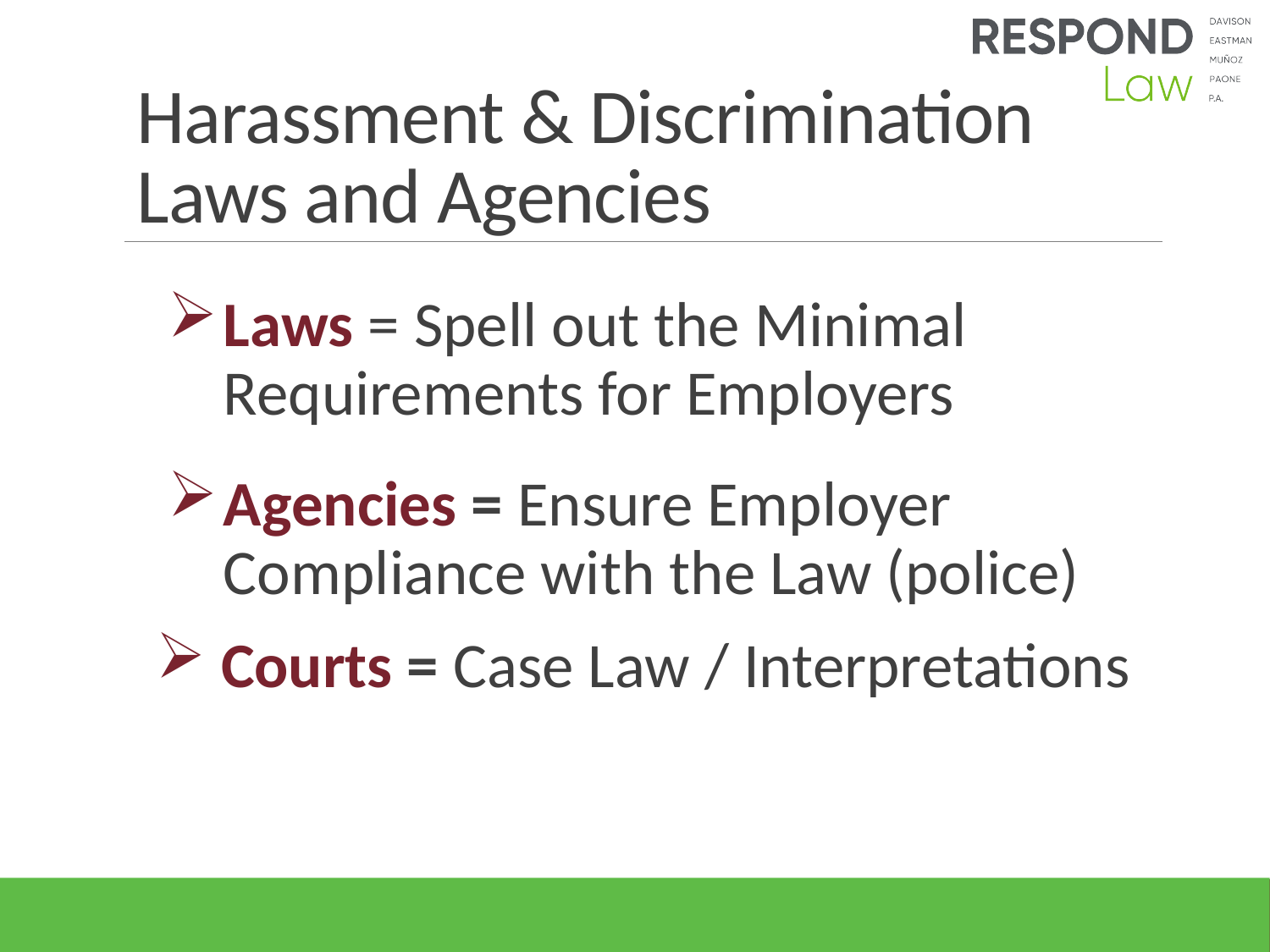

# Harassment & Discrimination Laws and Agencies
Laws = Spell out the Minimal Requirements for Employers
Agencies = Ensure Employer Compliance with the Law (police)
 Courts = Case Law / Interpretations